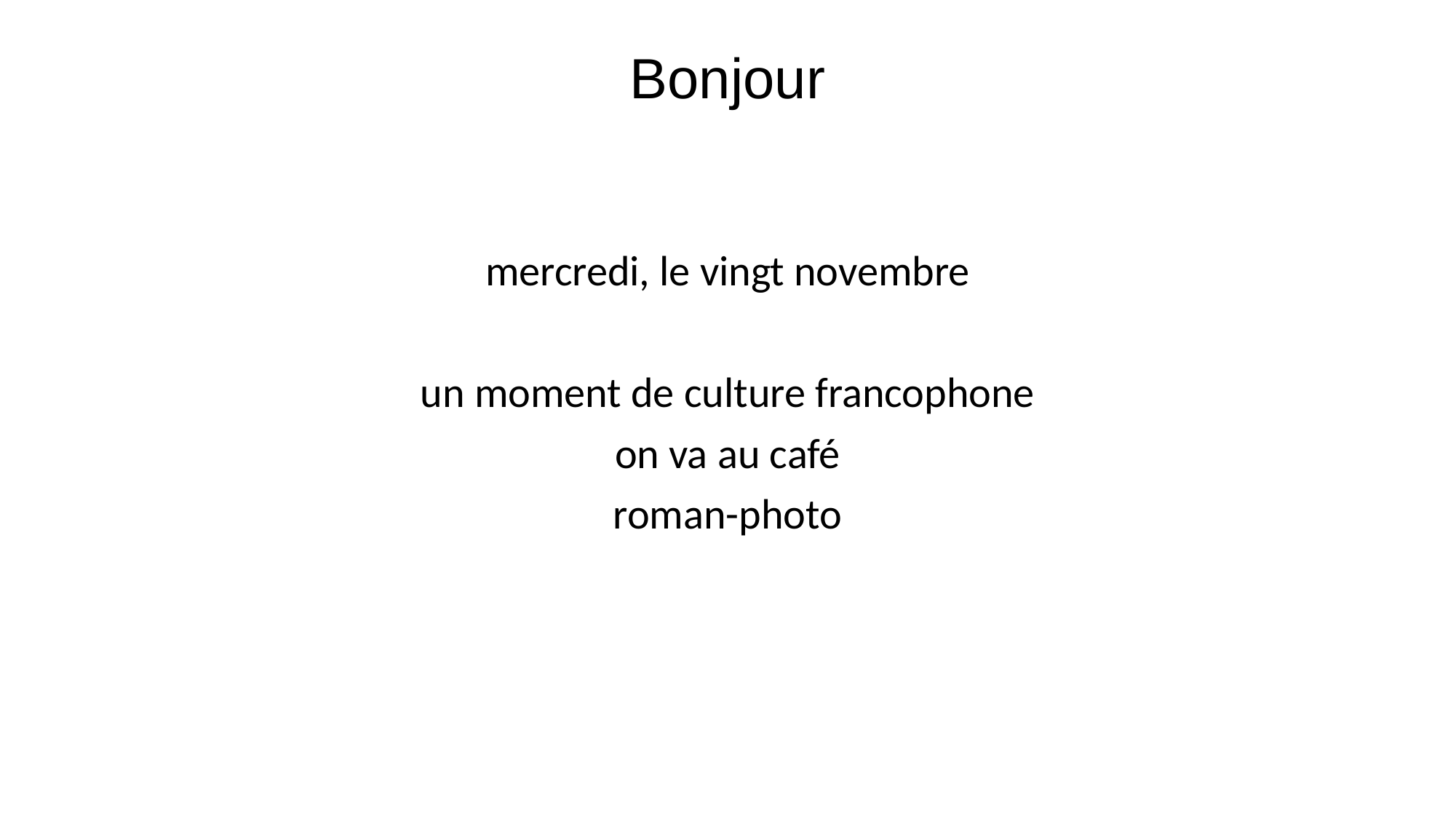

# Bonjour

mercredi, le vingt novembre

un moment de culture francophone
on va au café
roman-photo